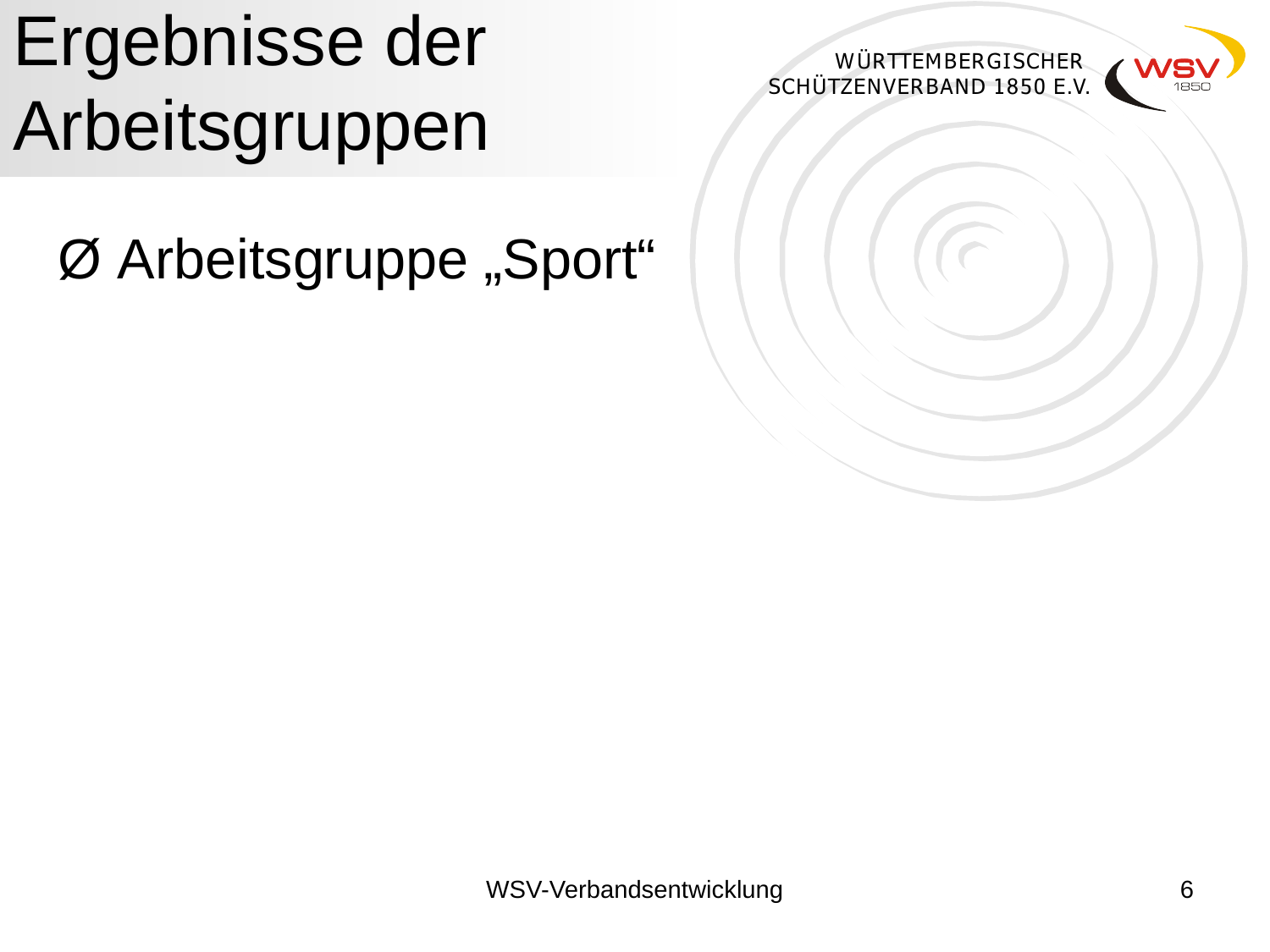

Ergebnisse der
Arbeitsgruppen
Ø Arbeitsgruppe „Sport“

WSV-Verbandsentwicklung
6